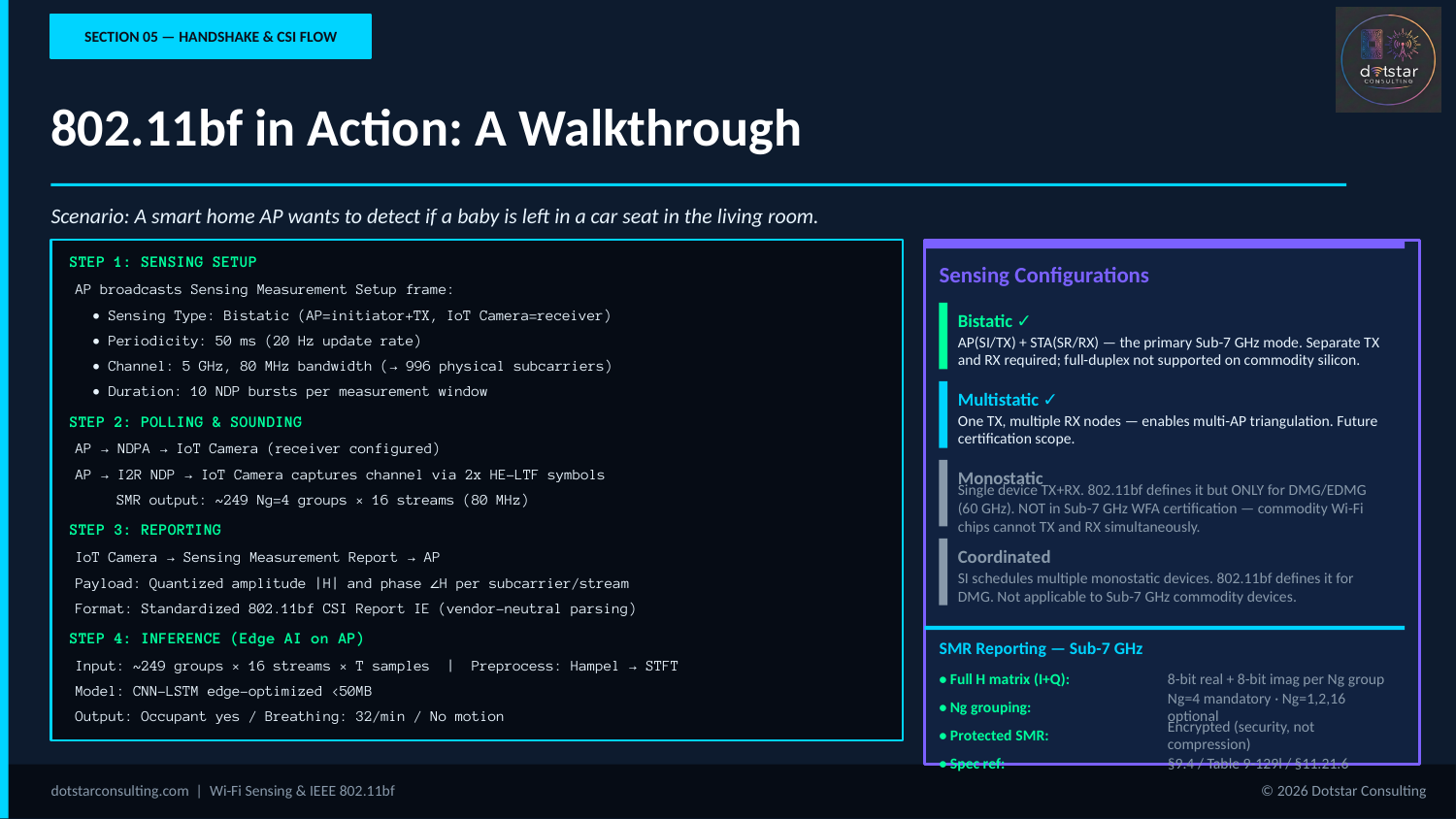

SECTION 05 — HANDSHAKE & CSI FLOW
802.11bf in Action: A Walkthrough

Scenario: A smart home AP wants to detect if a baby is left in a car seat in the living room.

STEP 1: SENSING SETUP
Sensing Configurations
AP broadcasts Sensing Measurement Setup frame:
  • Sensing Type: Bistatic (AP=initiator+TX, IoT Camera=receiver)

Bistatic ✓
  • Periodicity: 50 ms (20 Hz update rate)
AP(SI/TX) + STA(SR/RX) — the primary Sub-7 GHz mode. Separate TX and RX required; full-duplex not supported on commodity silicon.
  • Channel: 5 GHz, 80 MHz bandwidth (→ 996 physical subcarriers)
  • Duration: 10 NDP bursts per measurement window

Multistatic ✓
STEP 2: POLLING & SOUNDING
One TX, multiple RX nodes — enables multi-AP triangulation. Future certification scope.
AP → NDPA → IoT Camera (receiver configured)

AP → I2R NDP → IoT Camera captures channel via 2x HE-LTF symbols
Monostatic
     SMR output: ~249 Ng=4 groups × 16 streams (80 MHz)
Single device TX+RX. 802.11bf defines it but ONLY for DMG/EDMG (60 GHz). NOT in Sub-7 GHz WFA certification — commodity Wi-Fi chips cannot TX and RX simultaneously.
STEP 3: REPORTING

Coordinated
IoT Camera → Sensing Measurement Report → AP
Payload: Quantized amplitude |H| and phase ∠H per subcarrier/stream
SI schedules multiple monostatic devices. 802.11bf defines it for DMG. Not applicable to Sub-7 GHz commodity devices.
Format: Standardized 802.11bf CSI Report IE (vendor-neutral parsing)
STEP 4: INFERENCE (Edge AI on AP)

SMR Reporting — Sub-7 GHz
Input: ~249 groups × 16 streams × T samples  |  Preprocess: Hampel → STFT
• Full H matrix (I+Q):
8-bit real + 8-bit imag per Ng group
Model: CNN-LSTM edge-optimized <50MB
• Ng grouping:
Ng=4 mandatory · Ng=1,2,16 optional
Output: Occupant yes / Breathing: 32/min / No motion
• Protected SMR:
Encrypted (security, not compression)
• Spec ref:
§9.4 / Table 9-129l / §11.21.6